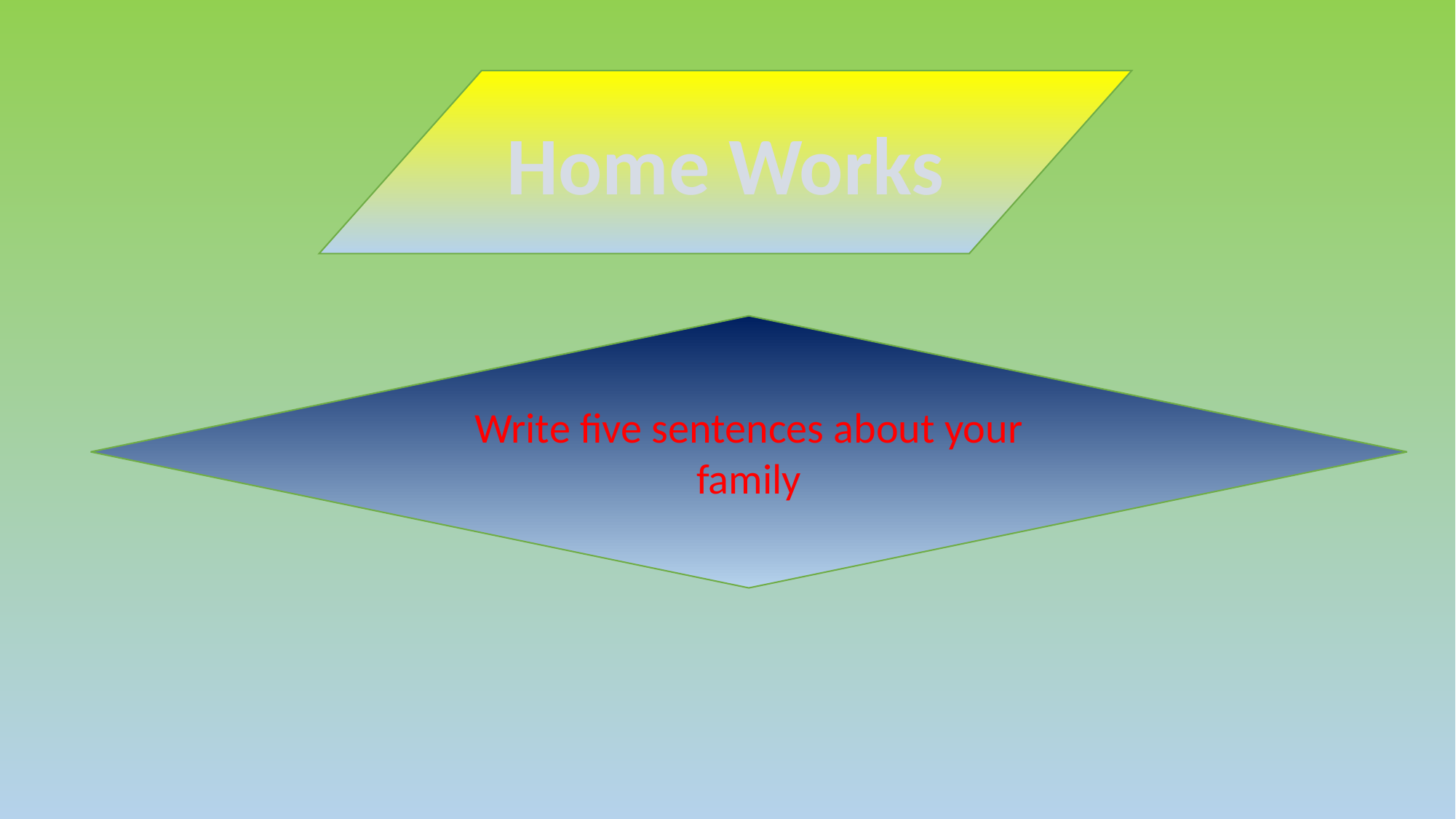

Home Works
Write five sentences about your family